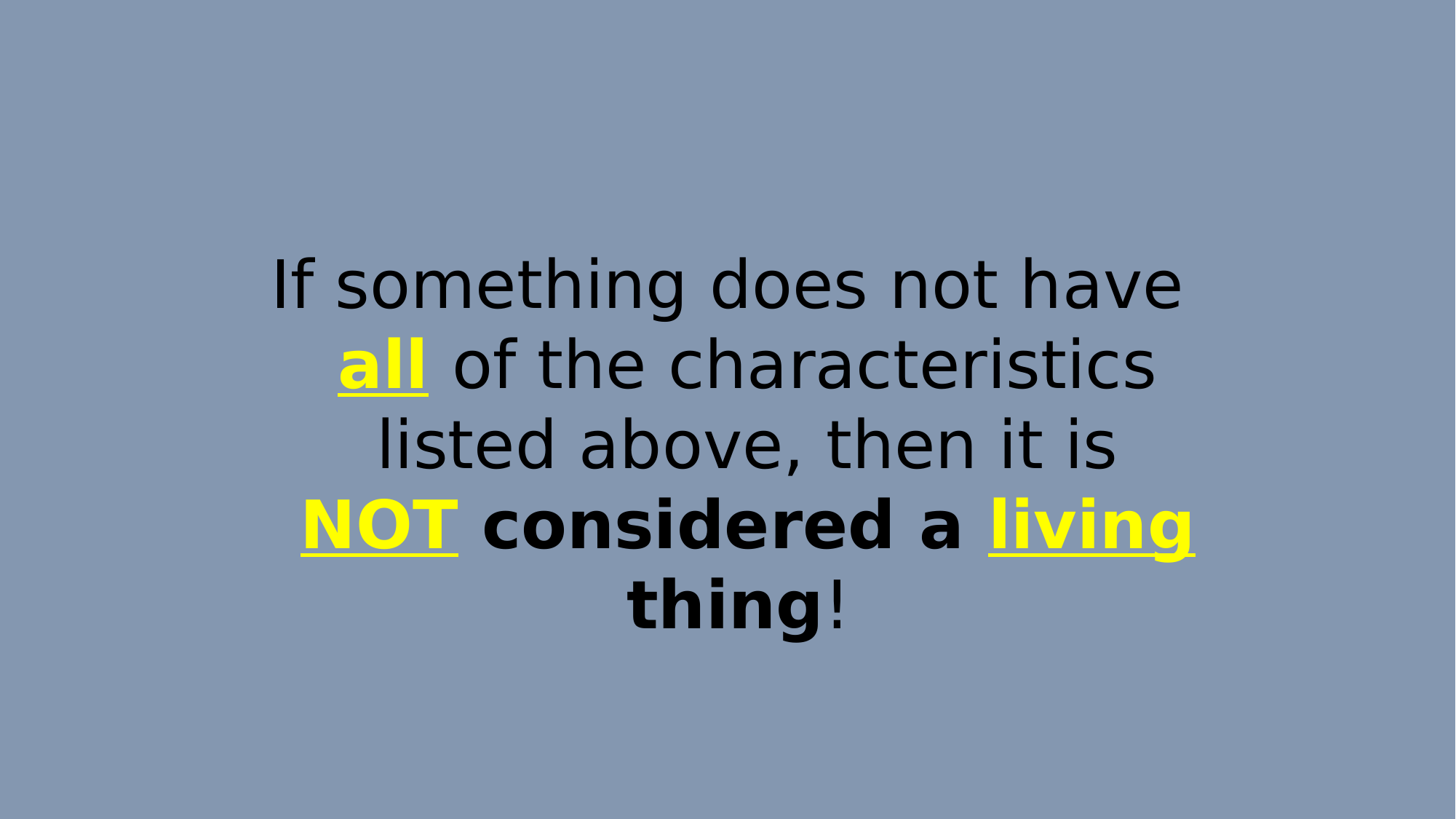

If something does not have all of the characteristics listed above, then it is NOT considered a living thing!